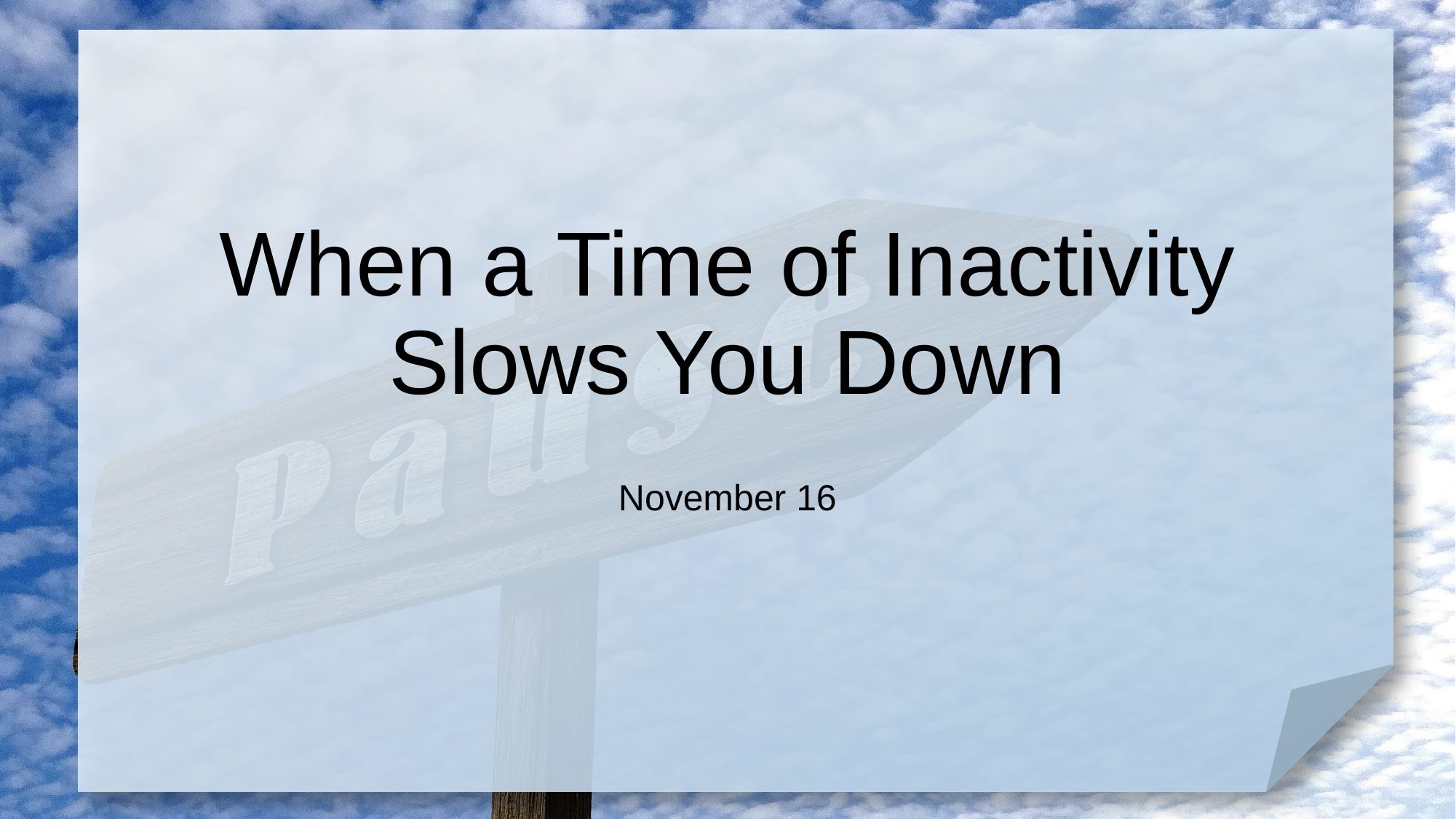

# When a Time of Inactivity Slows You Down
November 16